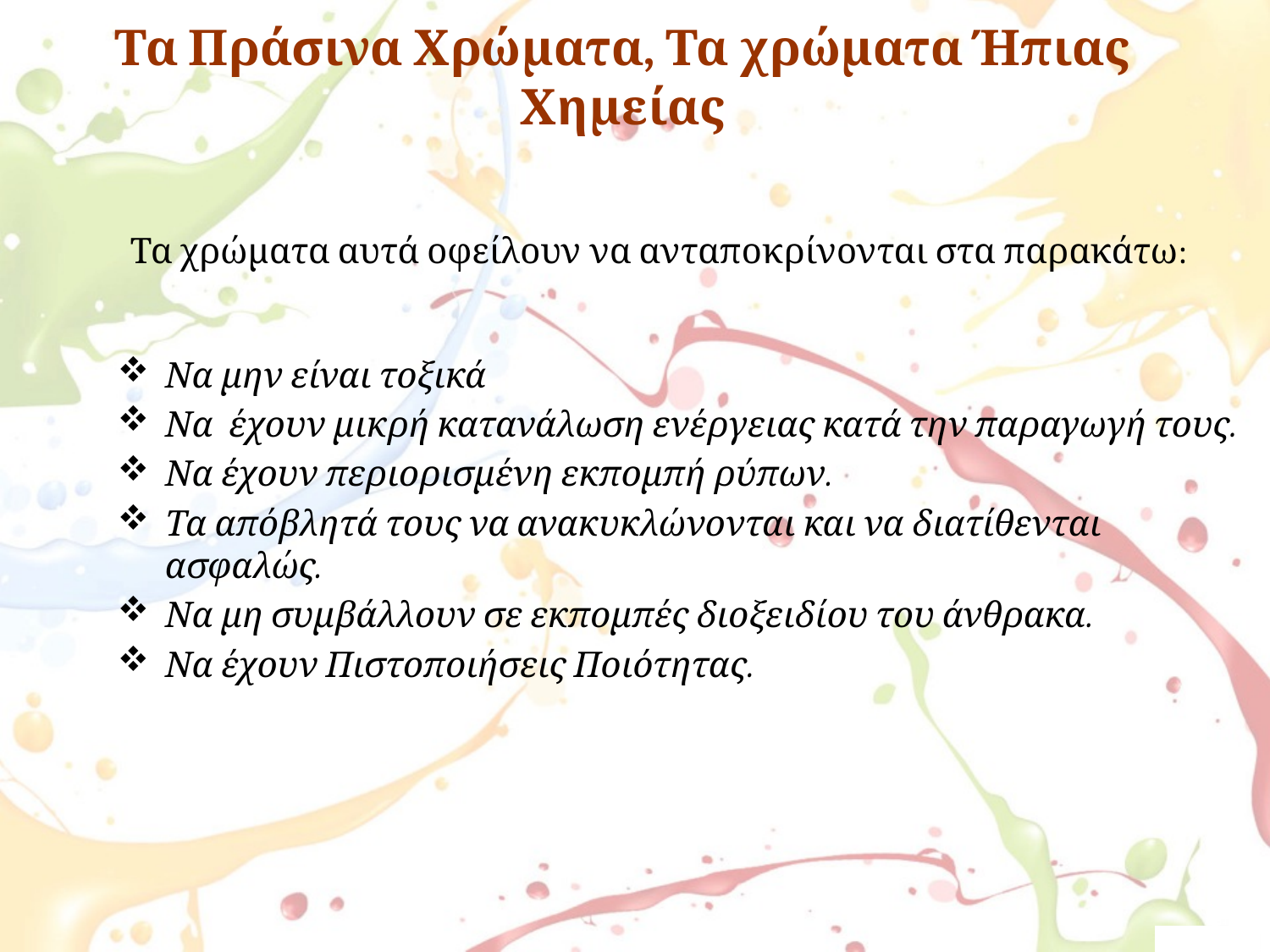

# Τα Πράσινα Χρώματα, Τα χρώματα Ήπιας Χημείας
	Τα χρώματα αυτά οφείλουν να ανταποκρίνονται στα παρακάτω:

Να μην είναι τοξικά
Να  έχουν μικρή κατανάλωση ενέργειας κατά την παραγωγή τους.
Να έχουν περιορισμένη εκπομπή ρύπων.
Τα απόβλητά τους να ανακυκλώνονται και να διατίθενται ασφαλώς.
Να μη συμβάλλουν σε εκπομπές διοξειδίου του άνθρακα.
Να έχουν Πιστοποιήσεις Ποιότητας.